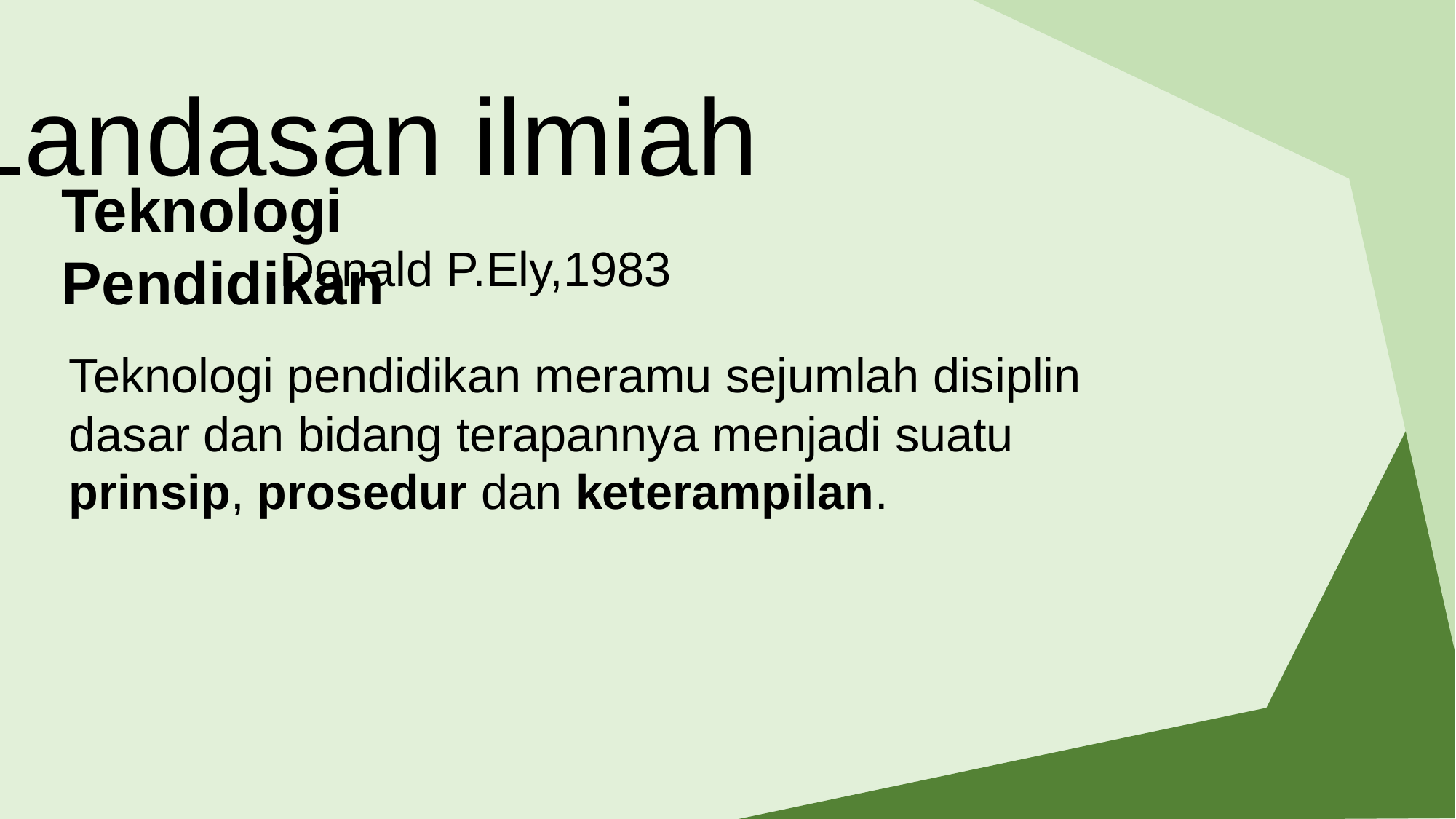

Landasan ilmiah

Teknologi Pendidikan
Donald P.Ely,1983

Teknologi pendidikan meramu sejumlah disiplin dasar dan bidang terapannya menjadi suatu prinsip, prosedur dan keterampilan.